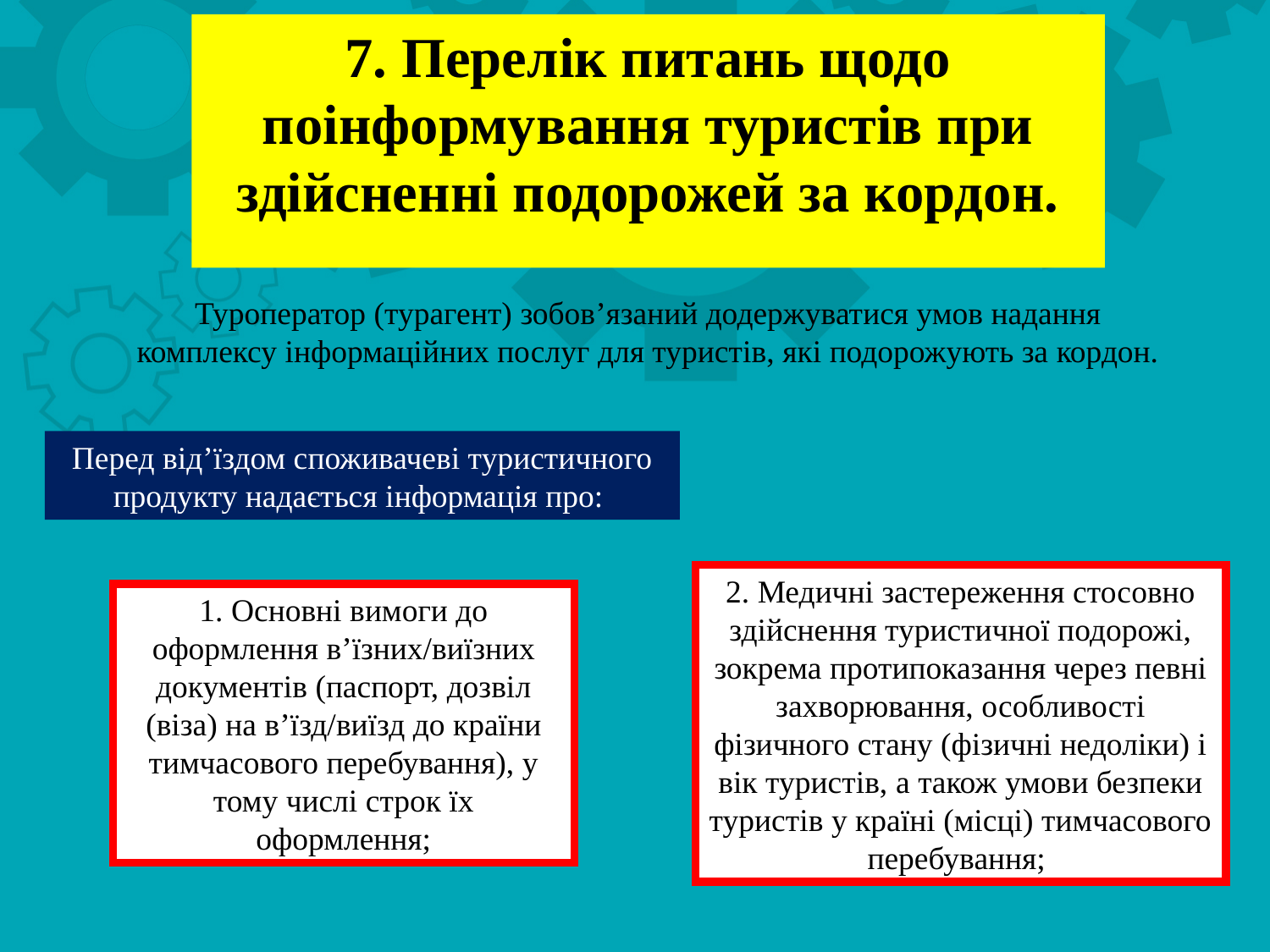

7. Перелік питань щодо поінформування туристів при здійсненні подорожей за кордон.
Туроператор (турагент) зобов’язаний додержуватися умов надання комплексу інформаційних послуг для туристів, які подорожують за кордон.
Перед від’їздом споживачеві туристичного продукту надається інформація про:
2. Медичні застереження стосовно здійснення туристичної подорожі,
зокрема протипоказання через певні захворювання, особливості фізичного стану (фізичні недоліки) і вік туристів, а також умови безпеки туристів у країні (місці) тимчасового перебування;
1. Основні вимоги до оформлення в’їзних/виїзних документів (паспорт, дозвіл (віза) на в’їзд/виїзд до країни тимчасового перебування), у тому числі строк їх оформлення;